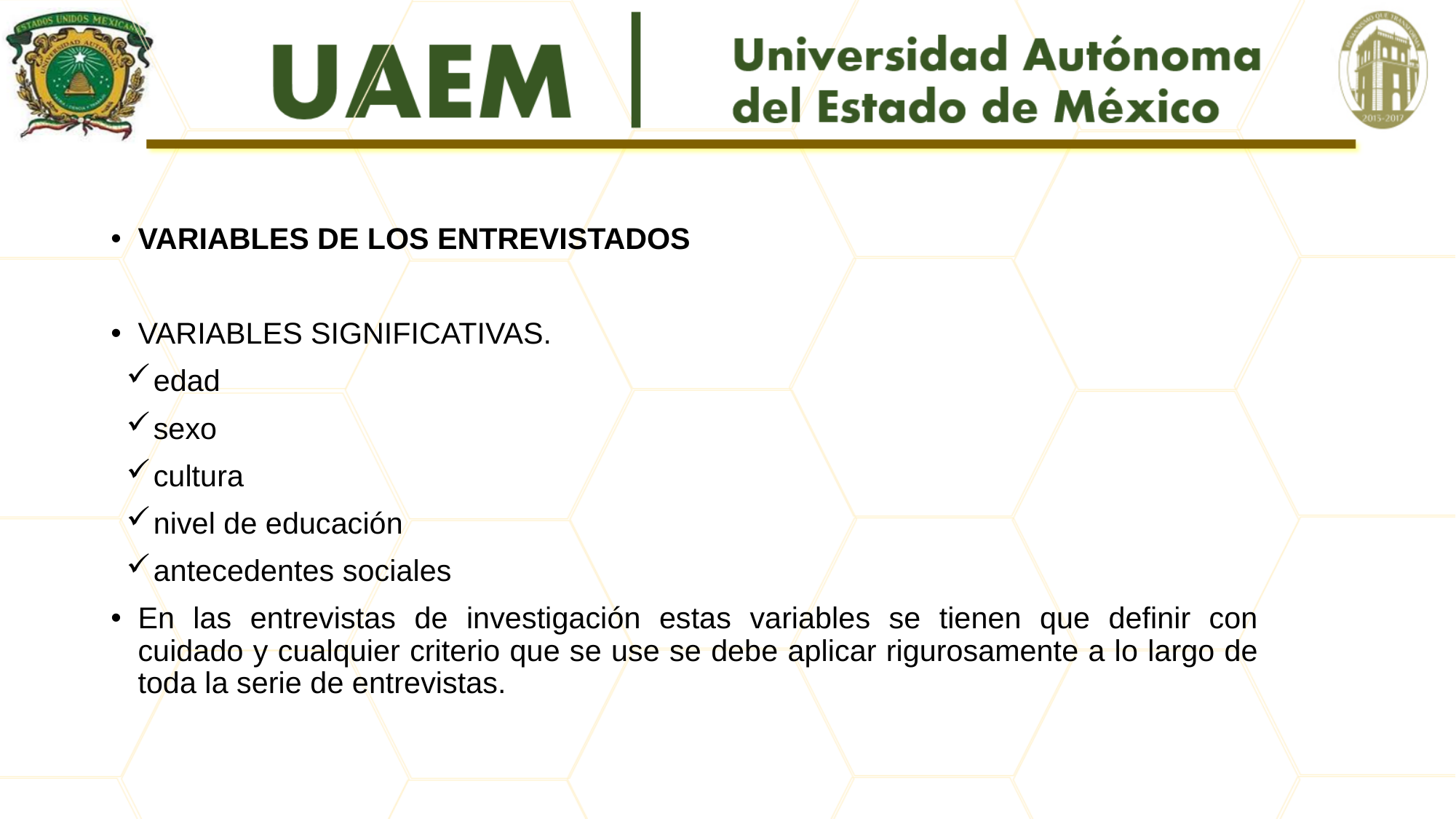

#
VARIABLES DE LOS ENTREVISTADOS

VARIABLES SIGNIFICATIVAS.
edad
sexo
cultura
nivel de educación
antecedentes sociales
En las entrevistas de investigación estas variables se tienen que definir con cuidado y cualquier criterio que se use se debe aplicar rigurosamente a lo largo de toda la serie de entrevistas.